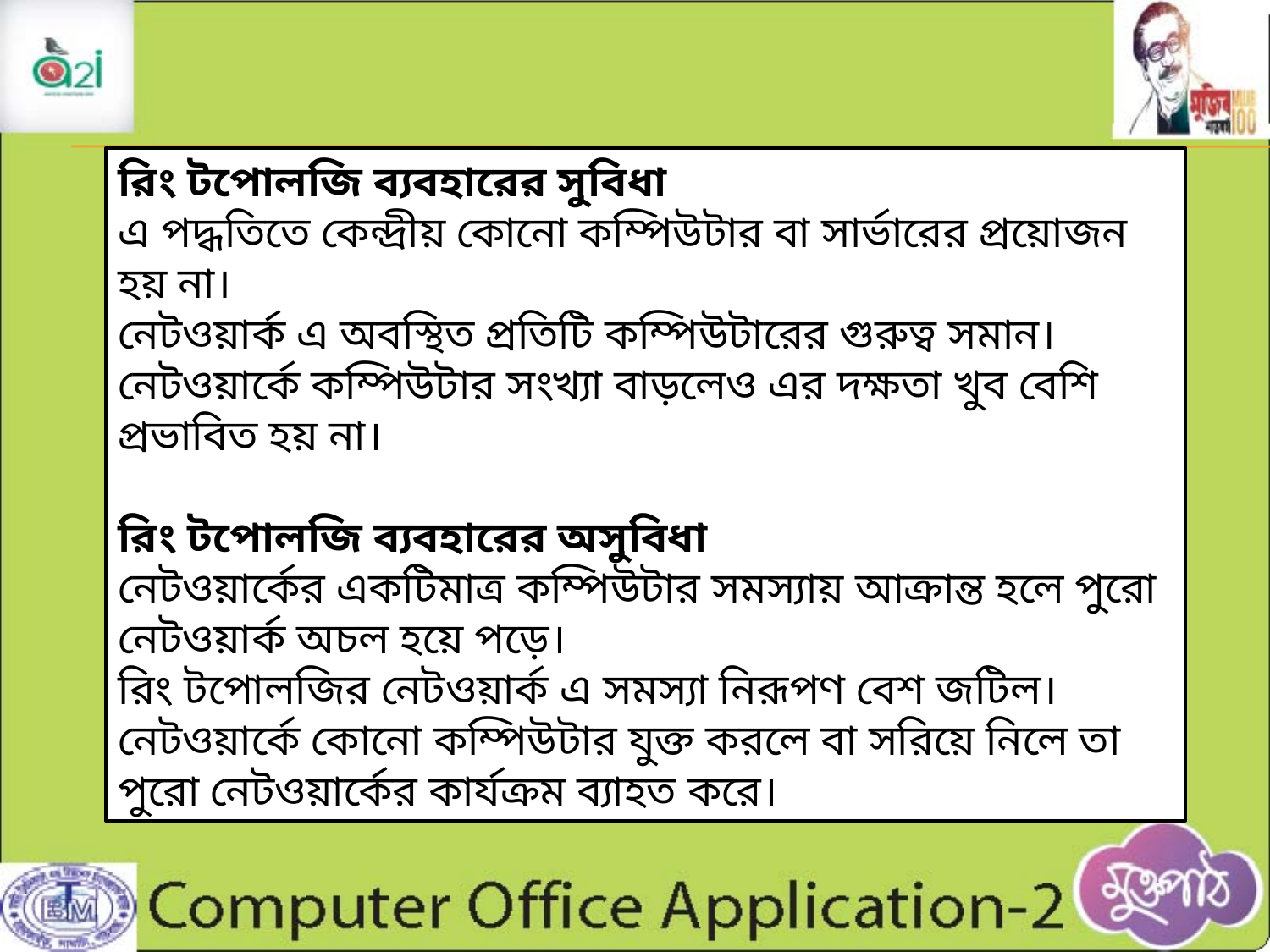

রিং টপোলজি ব্যবহারের সুবিধা
এ পদ্ধতিতে কেন্দ্রীয় কোনো কম্পিউটার বা সার্ভারের প্রয়োজন হয় না।
নেটওয়ার্ক এ অবস্থিত প্রতিটি কম্পিউটারের গুরুত্ব সমান।
নেটওয়ার্কে কম্পিউটার সংখ্যা বাড়লেও এর দক্ষতা খুব বেশি প্রভাবিত হয় না।

রিং টপোলজি ব্যবহারের অসুবিধা
নেটওয়ার্কের একটিমাত্র কম্পিউটার সমস্যায় আক্রান্ত হলে পুরো নেটওয়ার্ক অচল হয়ে পড়ে।
রিং টপোলজির নেটওয়ার্ক এ সমস্যা নিরূপণ বেশ জটিল।
নেটওয়ার্কে কোনো কম্পিউটার যুক্ত করলে বা সরিয়ে নিলে তা পুরো নেটওয়ার্কের কার্যক্রম ব্যাহত করে।